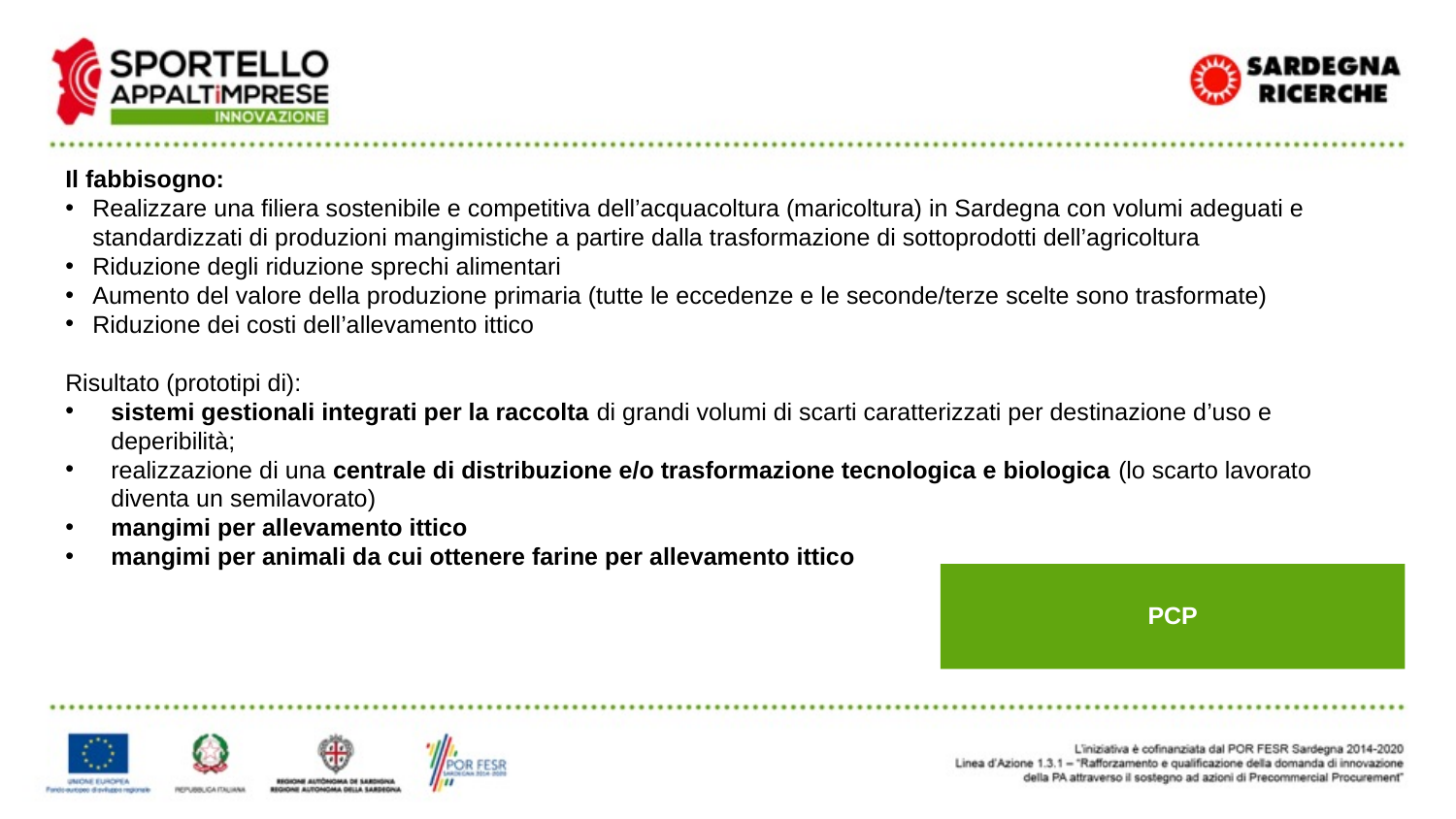

Il fabbisogno:
Realizzare una filiera sostenibile e competitiva dell’acquacoltura (maricoltura) in Sardegna con volumi adeguati e standardizzati di produzioni mangimistiche a partire dalla trasformazione di sottoprodotti dell’agricoltura
Riduzione degli riduzione sprechi alimentari
Aumento del valore della produzione primaria (tutte le eccedenze e le seconde/terze scelte sono trasformate)
Riduzione dei costi dell’allevamento ittico

Risultato (prototipi di):
sistemi gestionali integrati per la raccolta di grandi volumi di scarti caratterizzati per destinazione d’uso e deperibilità;
realizzazione di una centrale di distribuzione e/o trasformazione tecnologica e biologica (lo scarto lavorato diventa un semilavorato)
mangimi per allevamento ittico
mangimi per animali da cui ottenere farine per allevamento ittico

PCP